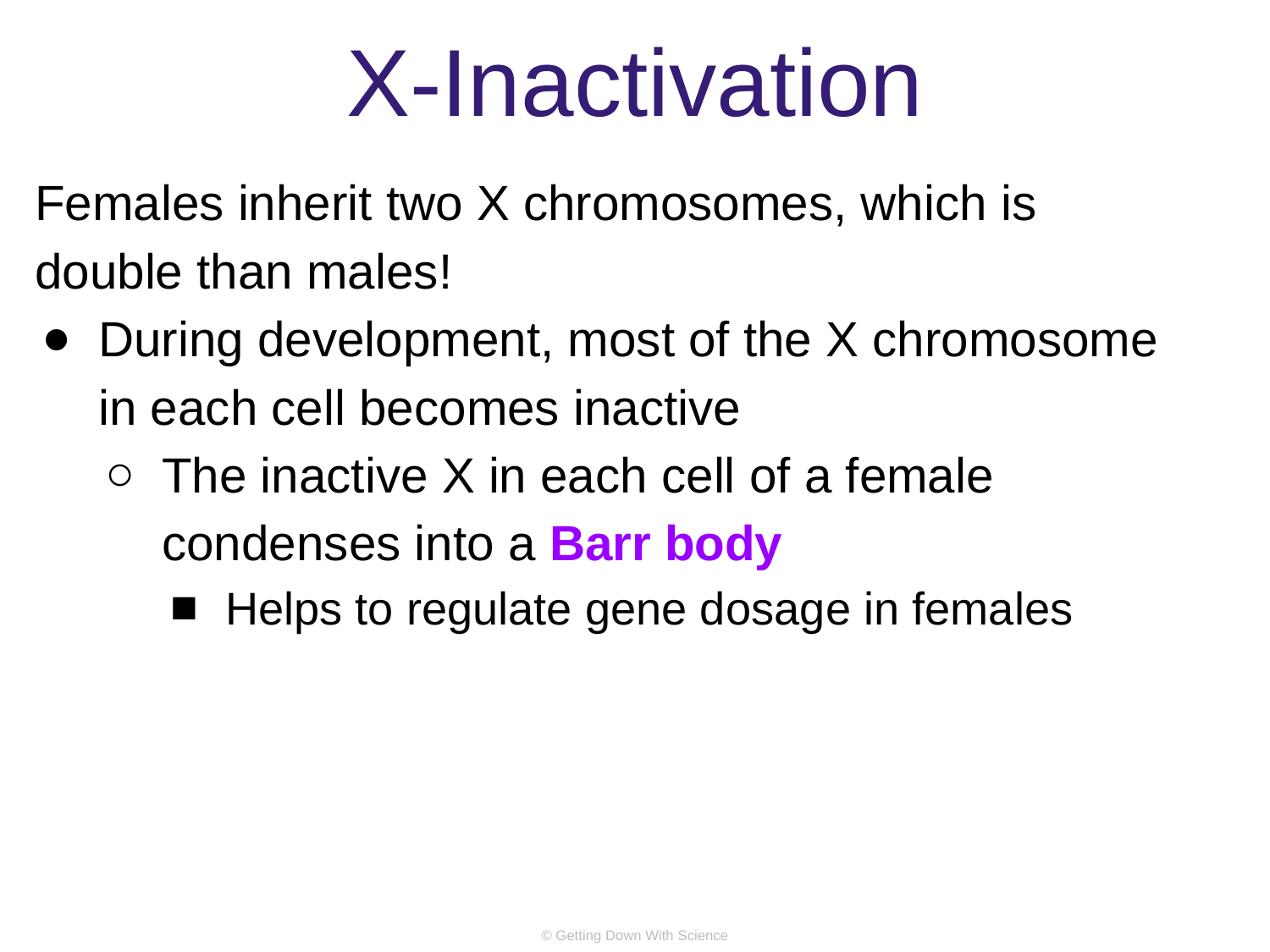

# X-Inactivation
Females inherit two X chromosomes, which is double than males!
During development, most of the X chromosome in each cell becomes inactive
The inactive X in each cell of a female condenses into a Barr body
Helps to regulate gene dosage in females